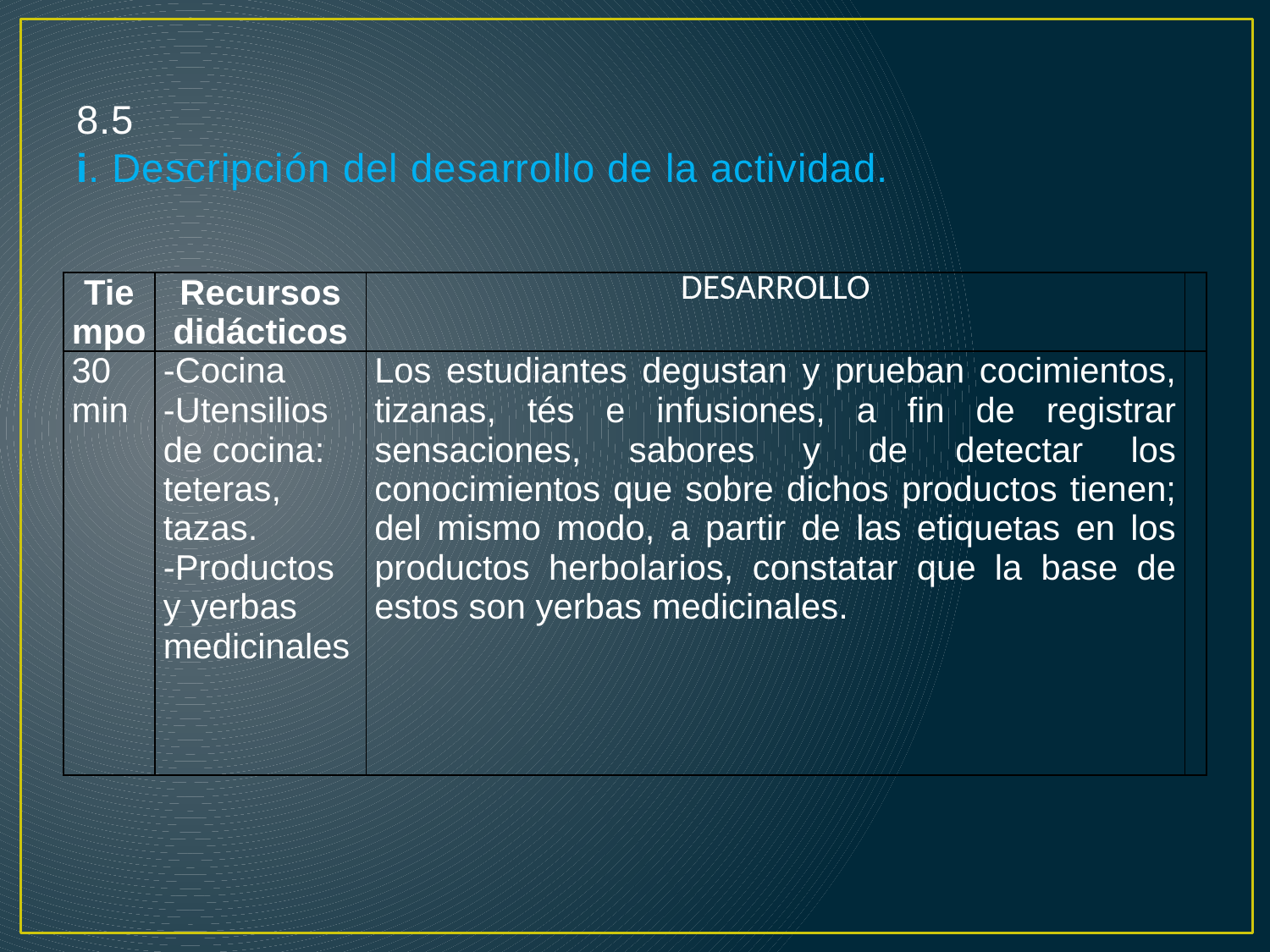

# 8.5 i. Descripción del desarrollo de la actividad.
| Tiempo | Recursos didácticos | DESARROLLO |  |
| --- | --- | --- | --- |
| 30 min | -Cocina -Utensilios de cocina: teteras, tazas. -Productos y yerbas medicinales | Los estudiantes degustan y prueban cocimientos, tizanas, tés e infusiones, a fin de registrar sensaciones, sabores y de detectar los conocimientos que sobre dichos productos tienen; del mismo modo, a partir de las etiquetas en los productos herbolarios, constatar que la base de estos son yerbas medicinales. |  |